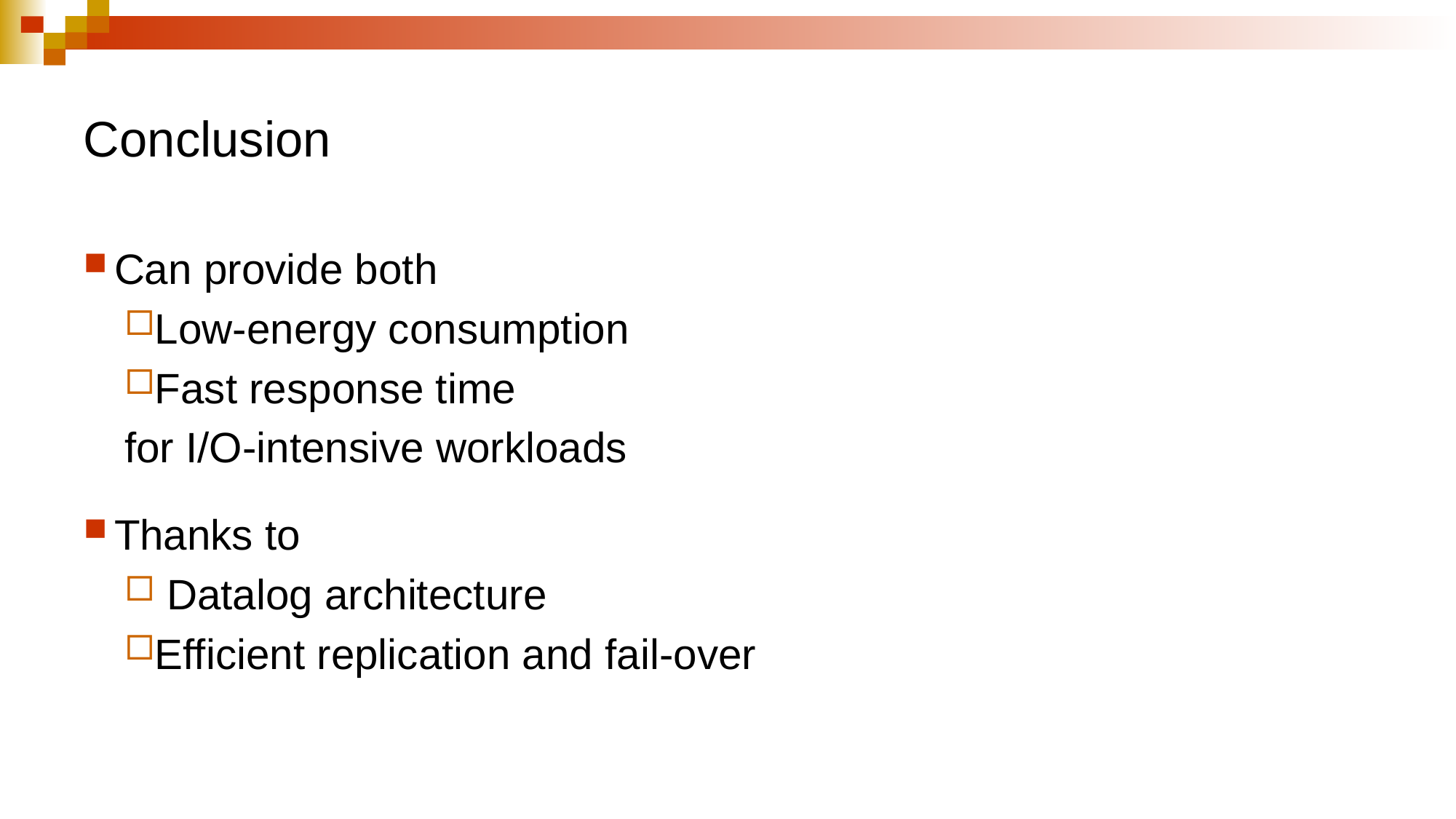

# Conclusion
Can provide both
Low-energy consumption
Fast response time
for I/O-intensive workloads
Thanks to
 Datalog architecture
Efficient replication and fail-over